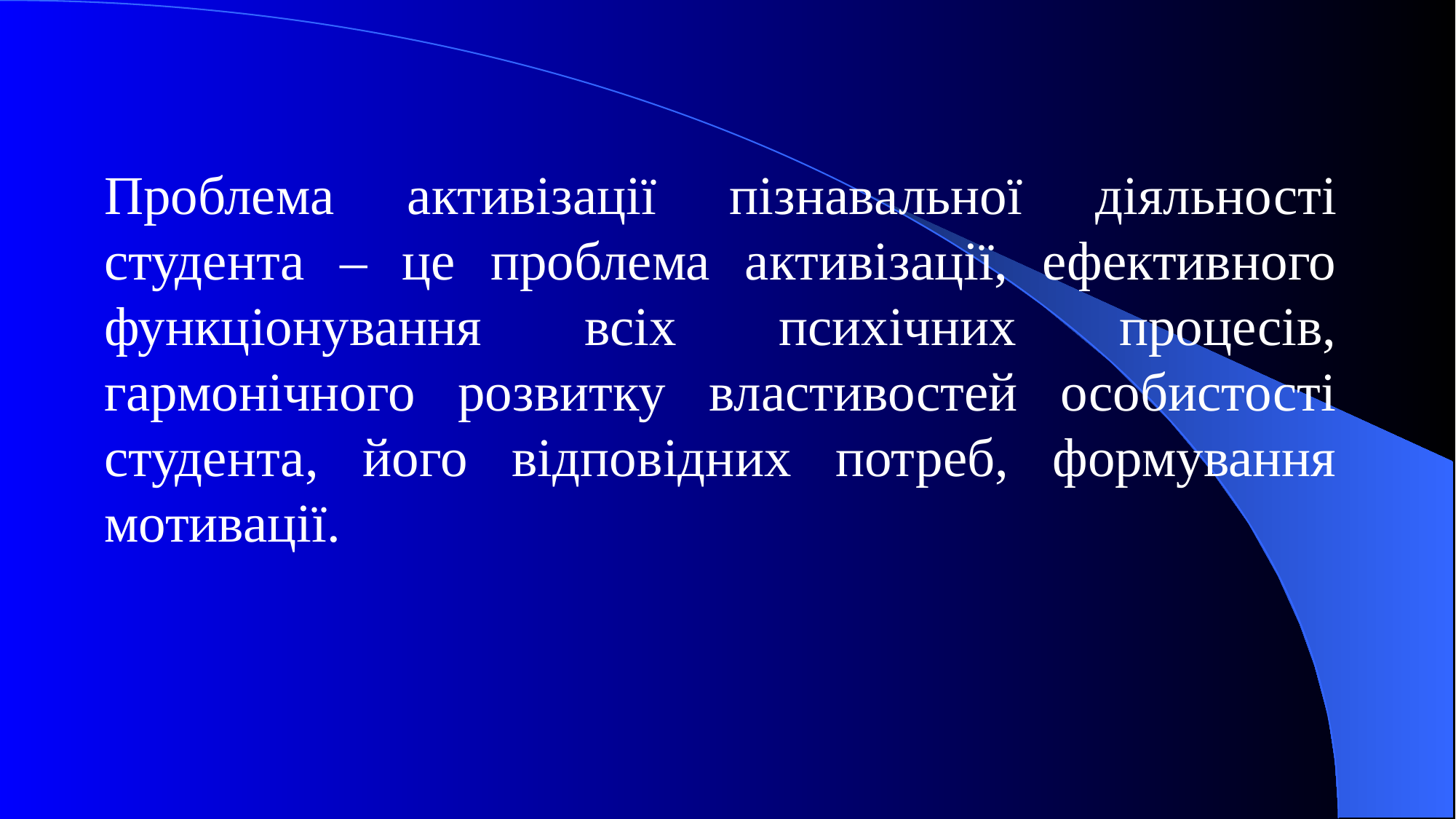

Проблема активізації пізнавальної діяльності студента – це проблема активізації, ефективного функціонування всіх психічних процесів, гармонічного розвитку властивостей особистості студента, його відповідних потреб, формування мотивації.